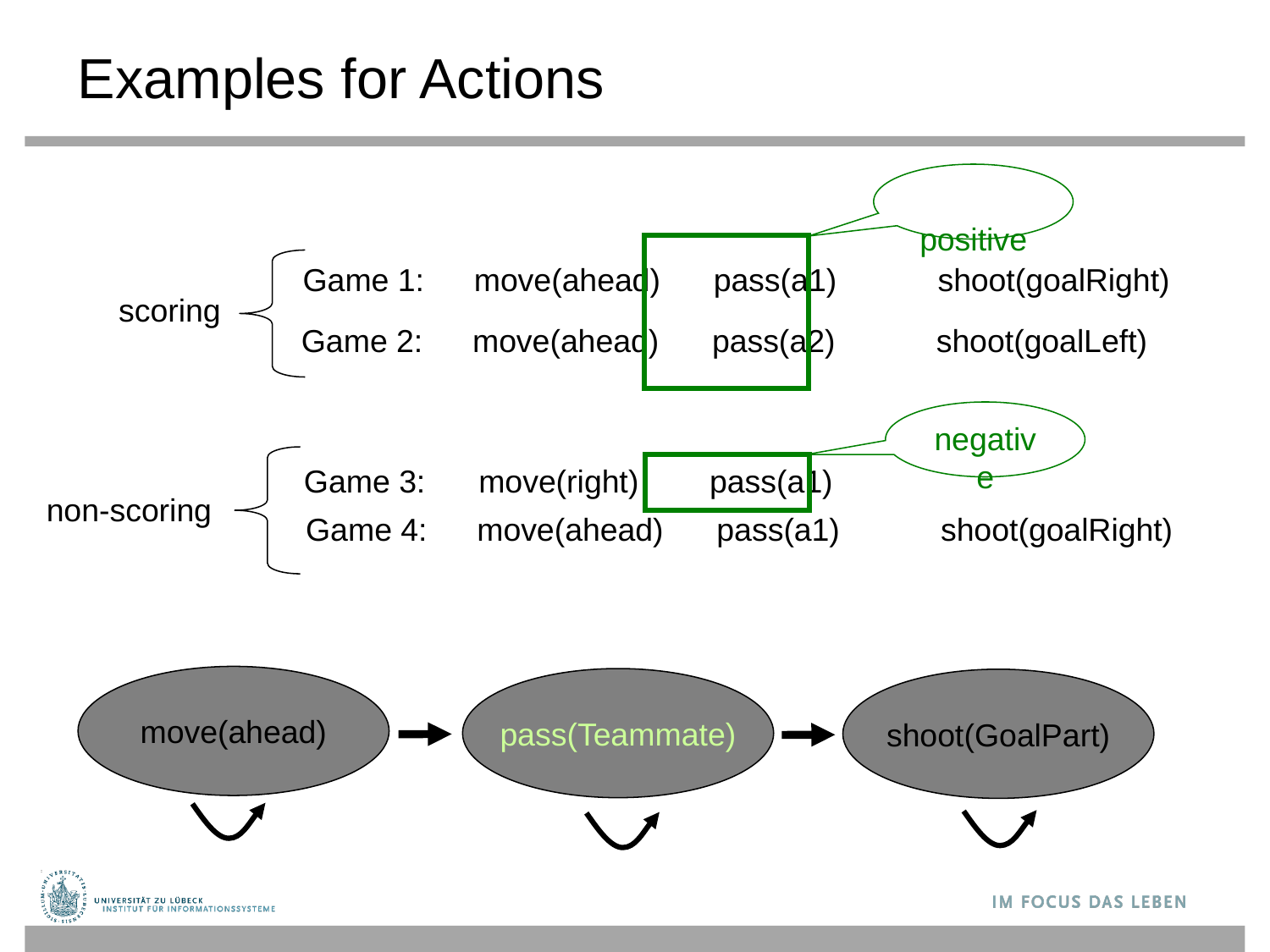

# Examples for Actions
 positive

Game 1:	     move(ahead)      pass(a1)	shoot(goalRight)
scoring
Game 2:	     move(ahead)      pass(a2)	shoot(goalLeft)
negative

Game 3:      move(right)        pass(a1)
non-scoring
Game 4:	     move(ahead)      pass(a1)	shoot(goalRight)
move(ahead)
pass(Teammate)
shoot(GoalPart)